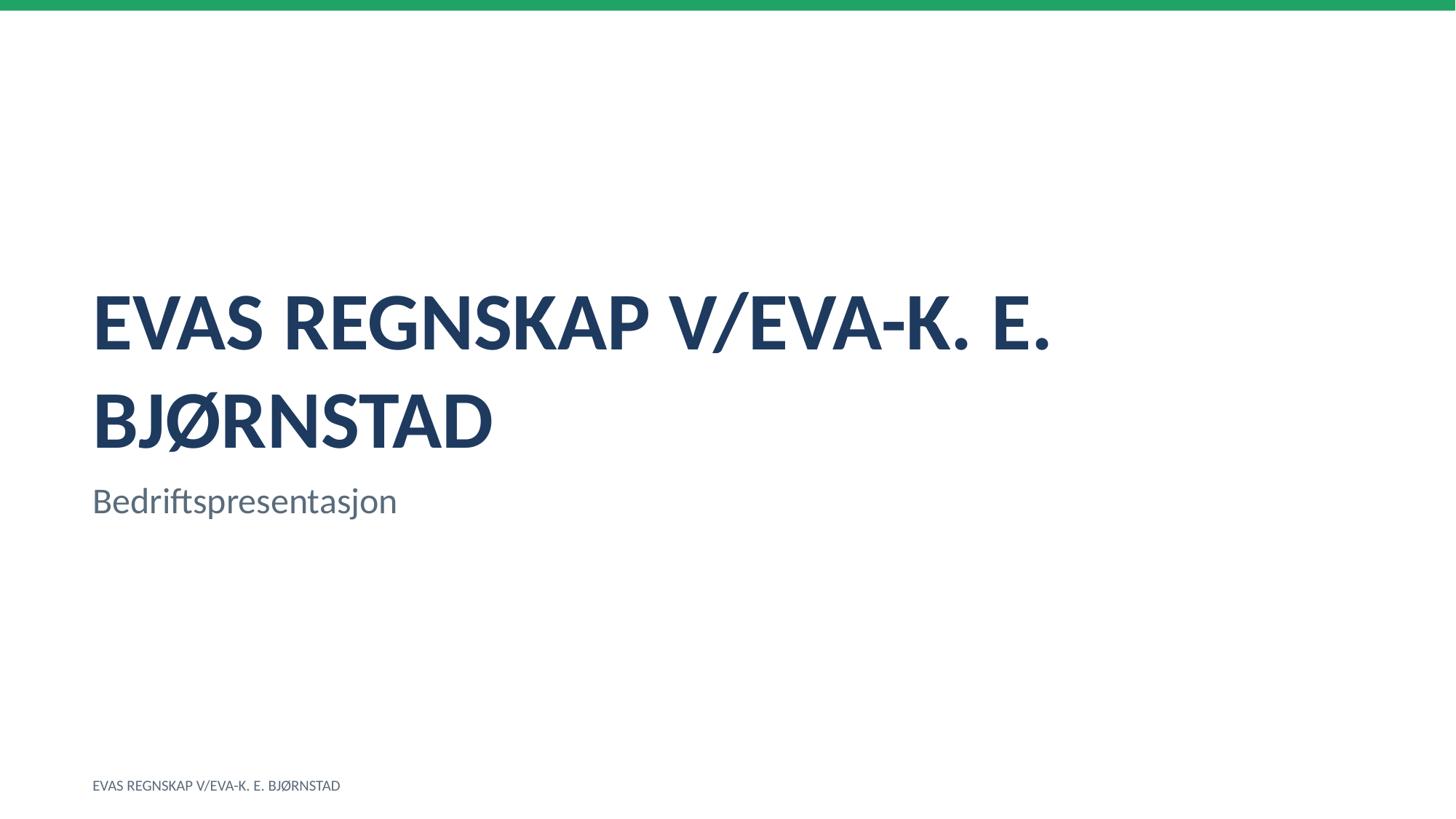

EVAS REGNSKAP V/EVA-K. E. BJØRNSTAD
Bedriftspresentasjon
EVAS REGNSKAP V/EVA-K. E. BJØRNSTAD